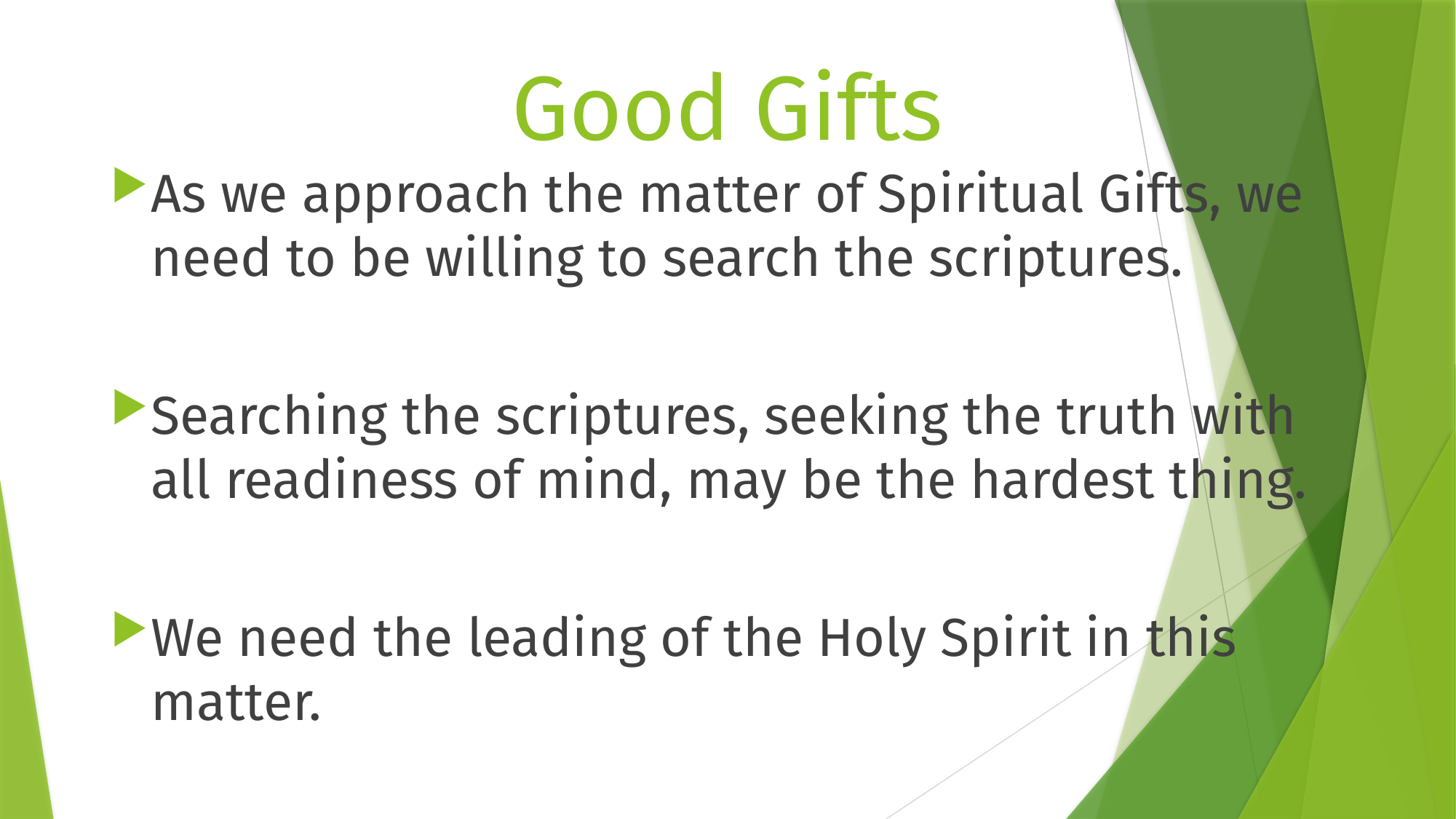

# Good Gifts
As we approach the matter of Spiritual Gifts, we need to be willing to search the scriptures.

Searching the scriptures, seeking the truth with all readiness of mind, may be the hardest thing.

We need the leading of the Holy Spirit in this matter.